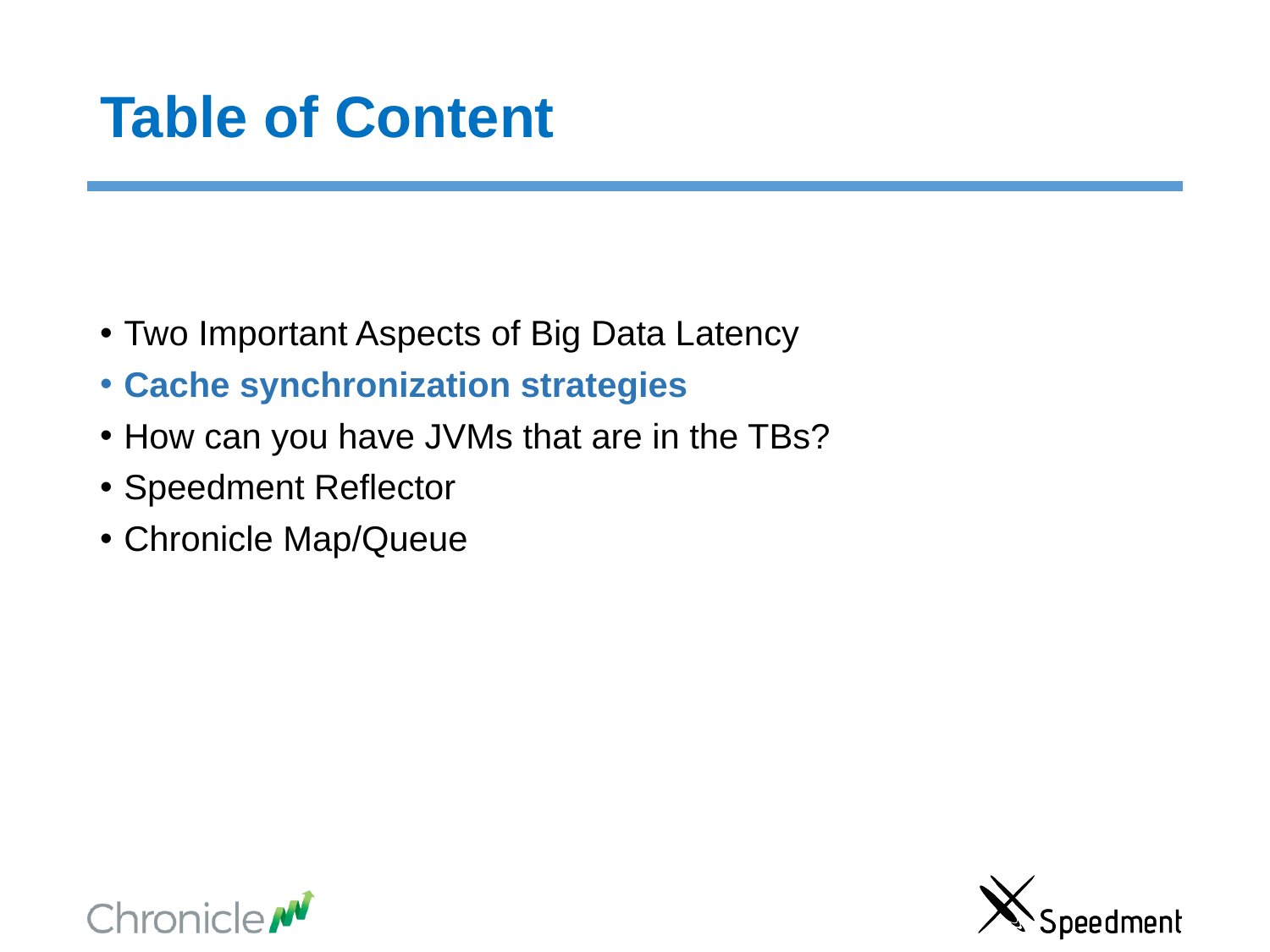

# Table of Content

Two Important Aspects of Big Data Latency
Cache synchronization strategies
How can you have JVMs that are in the TBs?
Speedment Reflector
Chronicle Map/Queue